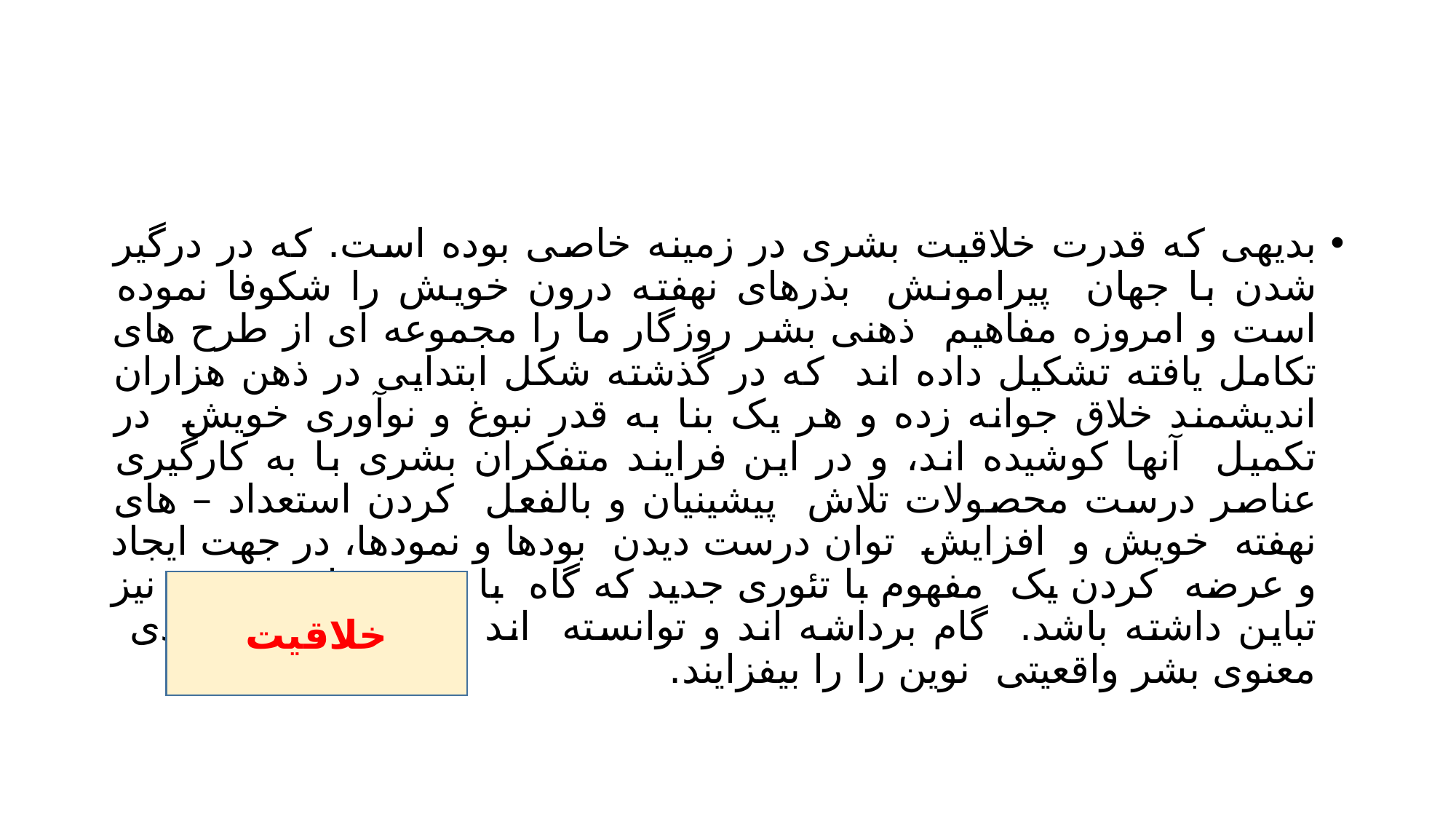

#
بدیهی که قدرت خلاقیت بشری در زمینه خاصی بوده است. که در درگیر شدن با جهان  پیرامونش  بذرهای نهفته درون خویش را شکوفا نموده است و امروزه مفاهیم  ذهنی بشر روزگار ما را مجموعه ای از طرح های تکامل یافته تشکیل داده اند  که در گذشته شکل ابتدایی در ذهن هزاران اندیشمند خلاق جوانه زده و هر یک بنا به قدر نبوغ و نوآوری خویش  در تکمیل  آنها کوشیده اند، و در این فرایند متفکران بشری با به کارگیری عناصر درست محصولات تلاش  پیشینیان و بالفعل  کردن استعداد – های نهفته  خویش و  افزایش  توان درست دیدن  بودها و نمودها، در جهت ایجاد و عرضه  کردن یک  مفهوم با تئوری جدید که گاه  با تئوری های پیشین  نیز تباین داشته باشد.  گام برداشه اند و توانسته  اند بر دستاوردهای مادی  معنوی بشر واقعیتی  نوین را را بیفزایند.
خلاقیت